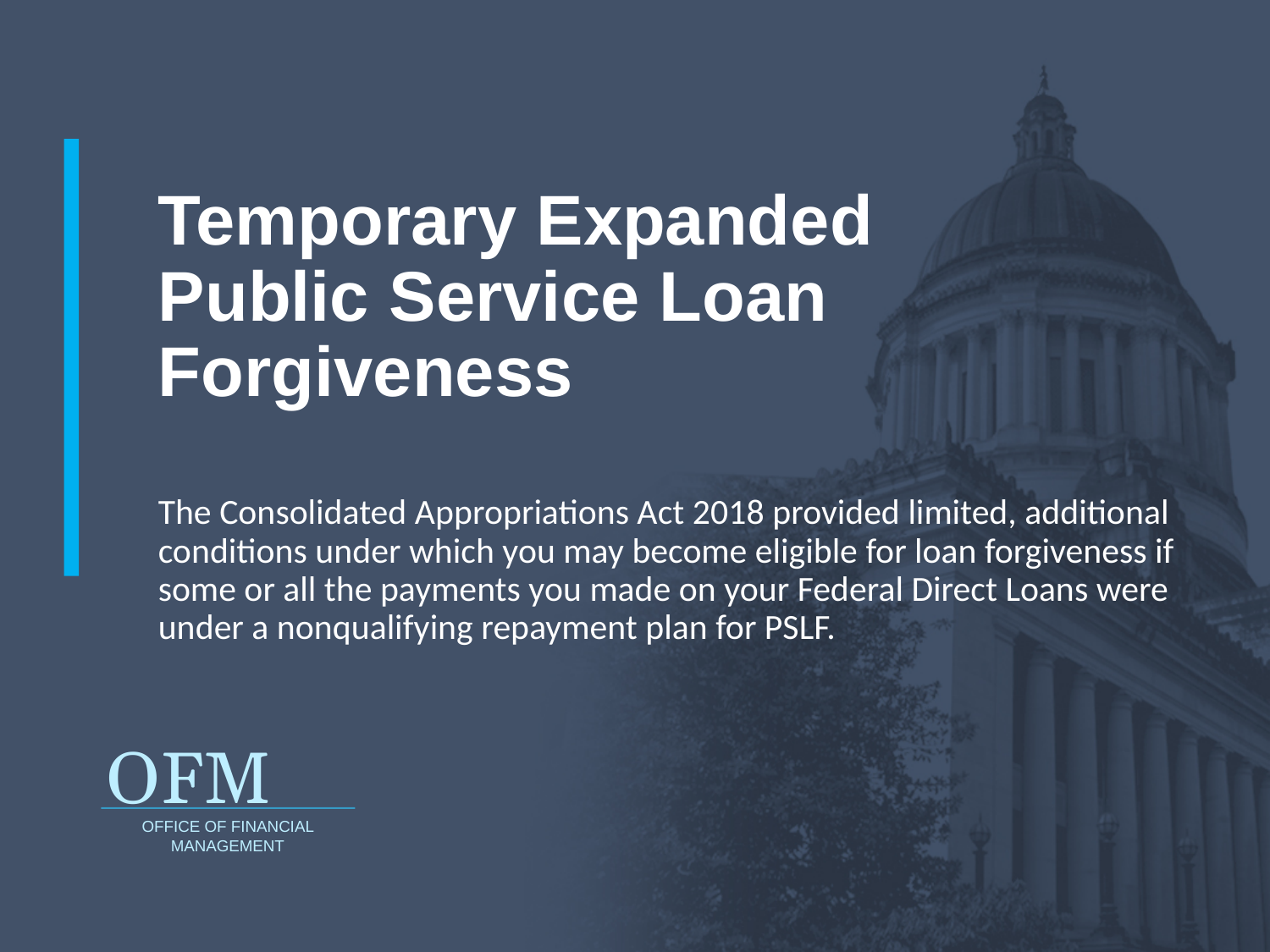

Temporary Expanded Public Service Loan Forgiveness

The Consolidated Appropriations Act 2018 provided limited, additional conditions under which you may become eligible for loan forgiveness if some or all the payments you made on your Federal Direct Loans were under a nonqualifying repayment plan for PSLF.